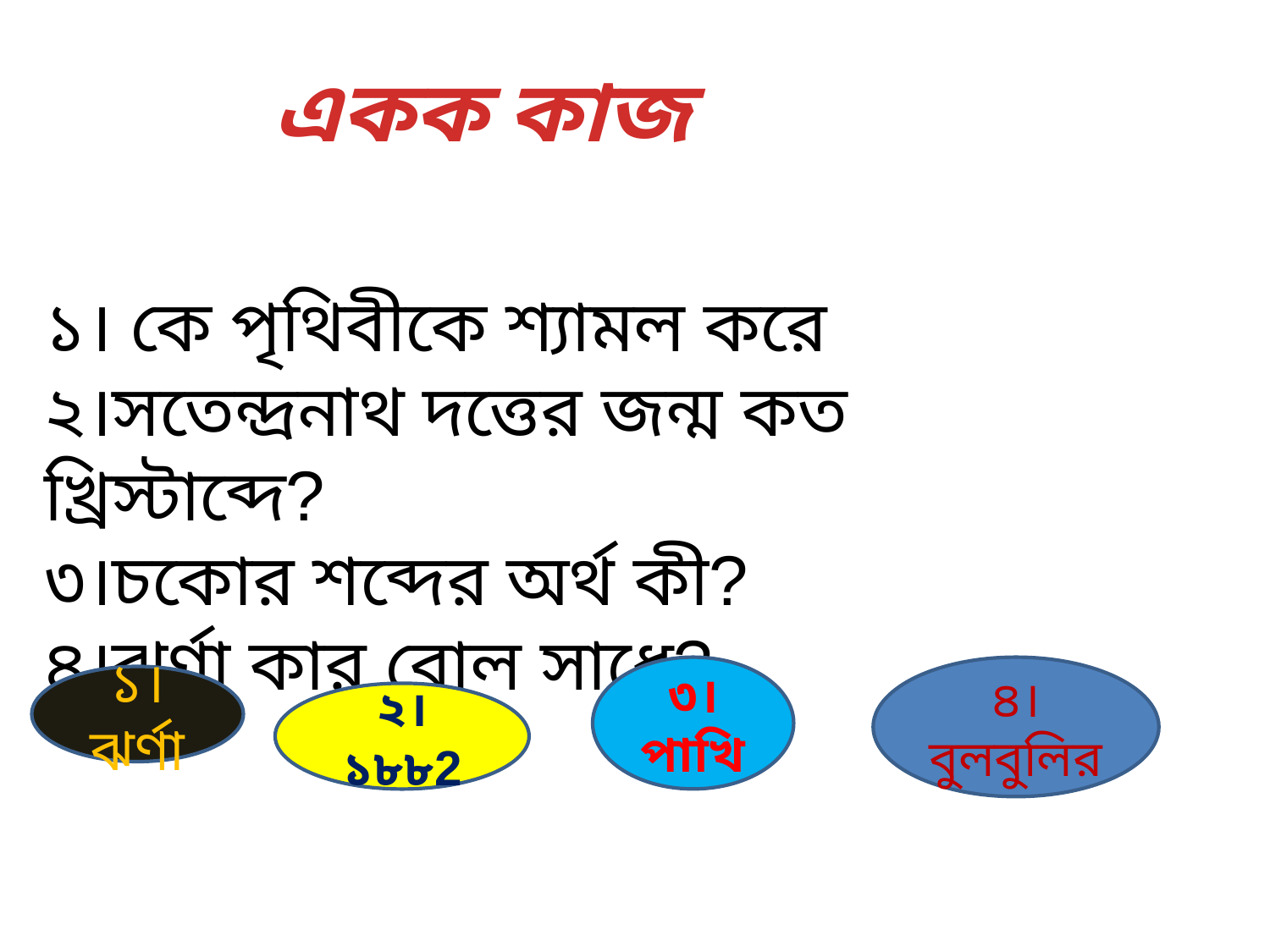

একক কাজ
১। কে পৃথিবীকে শ্যামল করে
২।সতেন্দ্রনাথ দত্তের জন্ম কত খ্রিস্টাব্দে?
৩।চকোর শব্দের অর্থ কী?
৪।ঝর্ণা কার বোল সাধে?
৩।পাখি
৪।বুলবুলির
১।ঝর্ণা
২। ১৮৮2